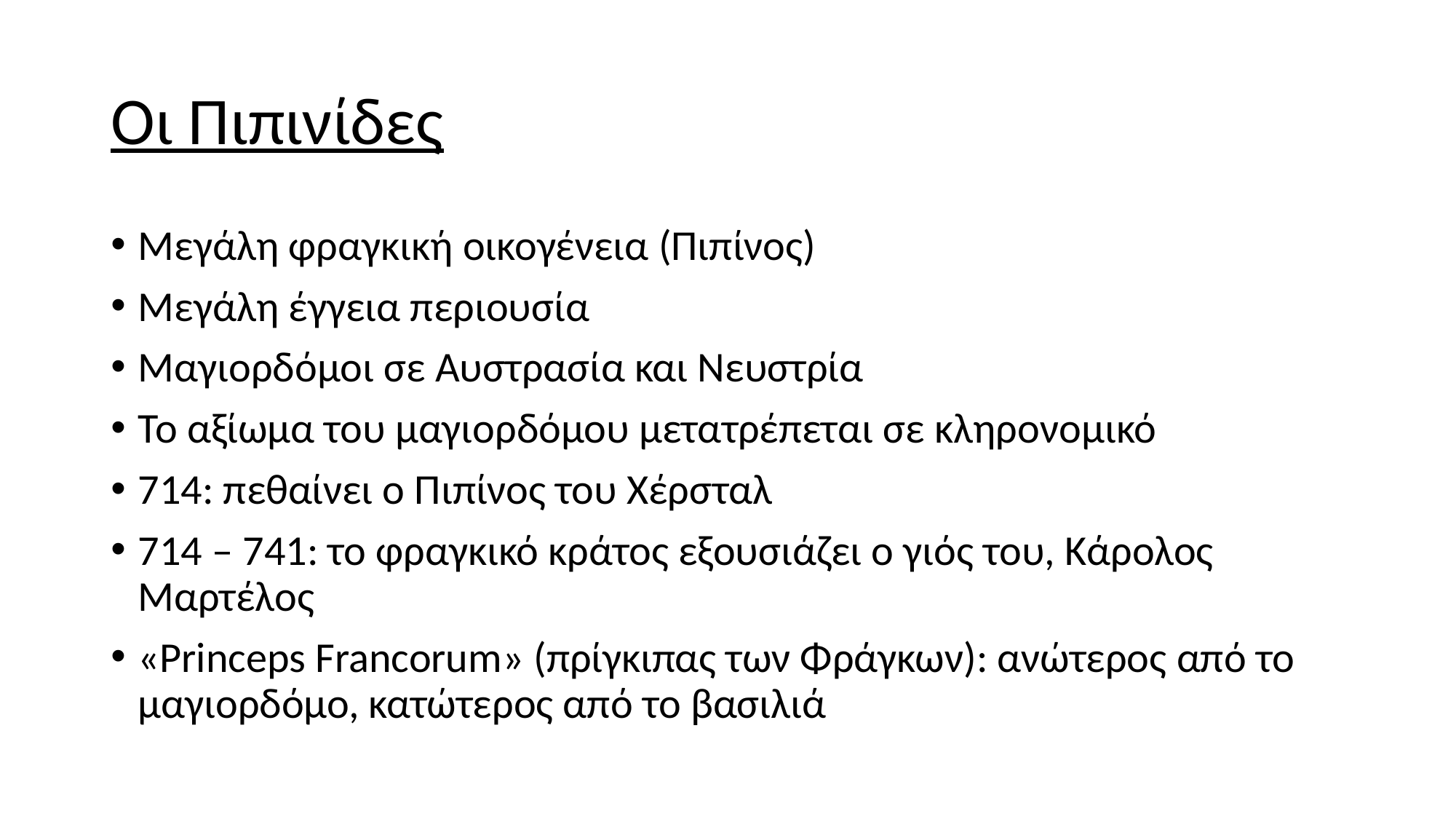

# Οι Πιπινίδες
Μεγάλη φραγκική οικογένεια (Πιπίνος)
Μεγάλη έγγεια περιουσία
Μαγιορδόμοι σε Αυστρασία και Νευστρία
Το αξίωμα του μαγιορδόμου μετατρέπεται σε κληρονομικό
714: πεθαίνει ο Πιπίνος του Χέρσταλ
714 – 741: το φραγκικό κράτος εξουσιάζει ο γιός του, Κάρολος Μαρτέλος
«Princeps Francorum» (πρίγκιπας των Φράγκων): ανώτερος από το μαγιορδόμο, κατώτερος από το βασιλιά